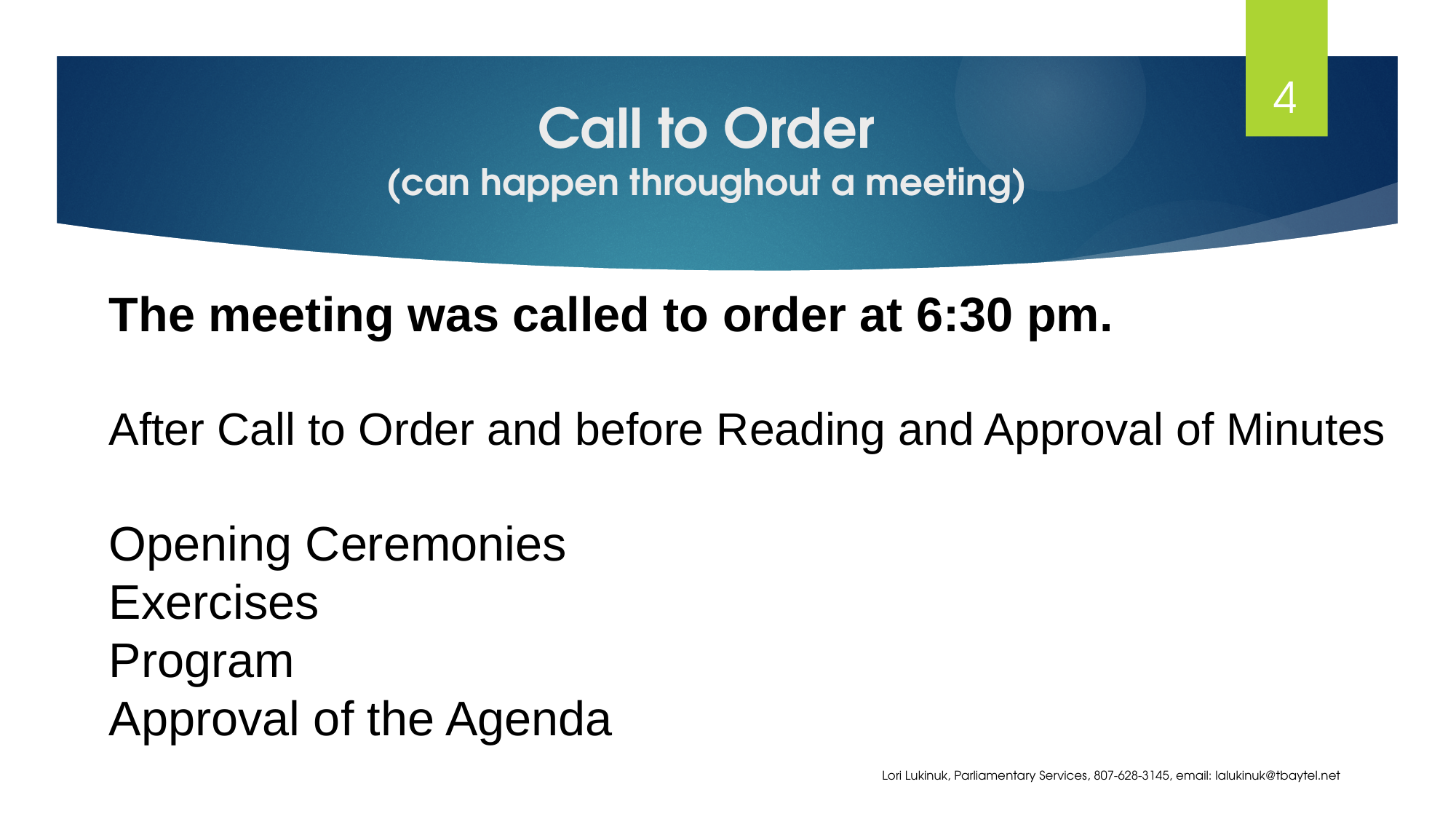

4
# Call to Order (can happen throughout a meeting)
The meeting was called to order at 6:30 pm.

After Call to Order and before Reading and Approval of Minutes

Opening Ceremonies
Exercises
Program
Approval of the Agenda

Lori Lukinuk, Parliamentary Services, 807-628-3145, email: lalukinuk@tbaytel.net